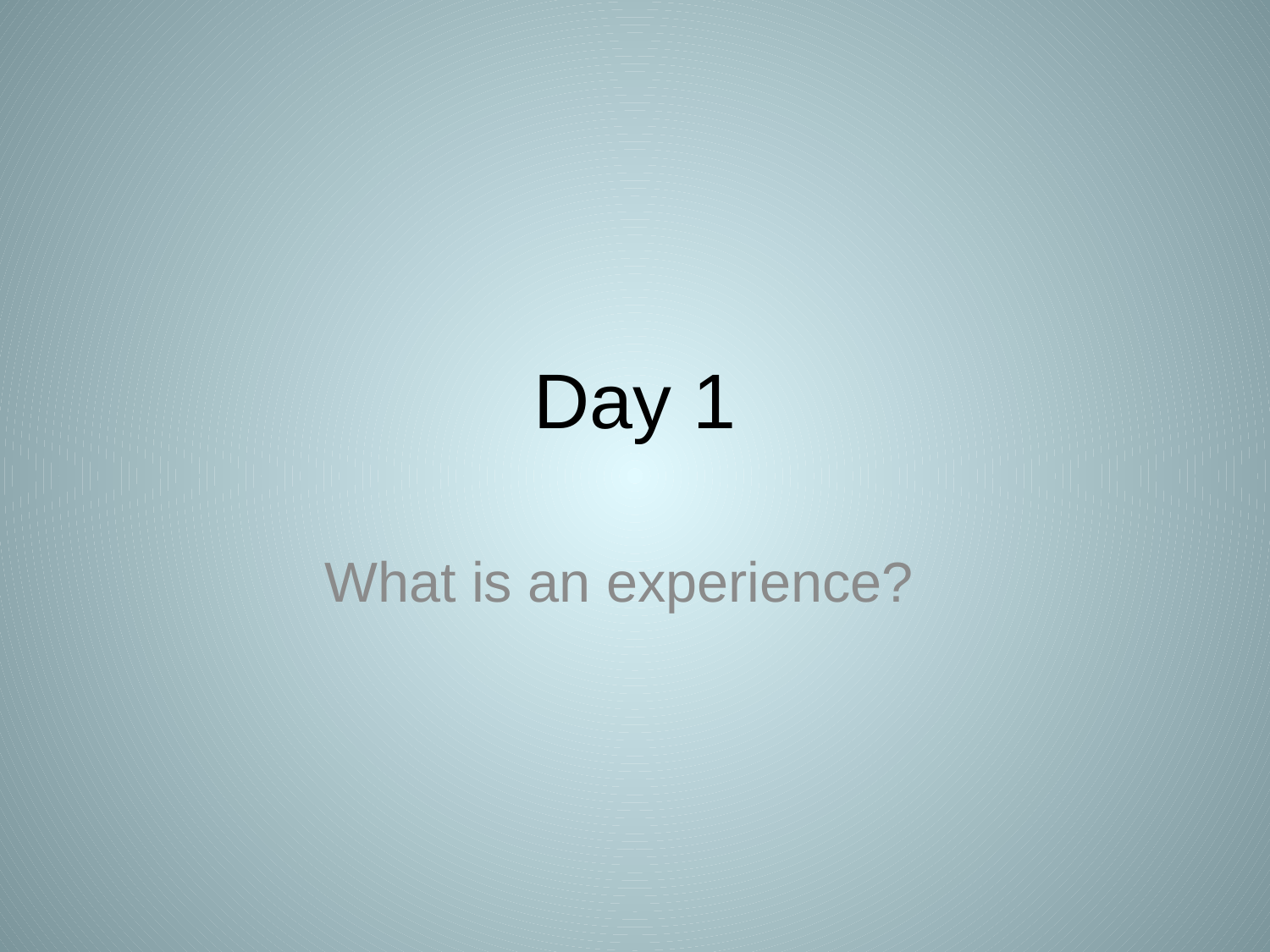

# Day 1
What is an experience?